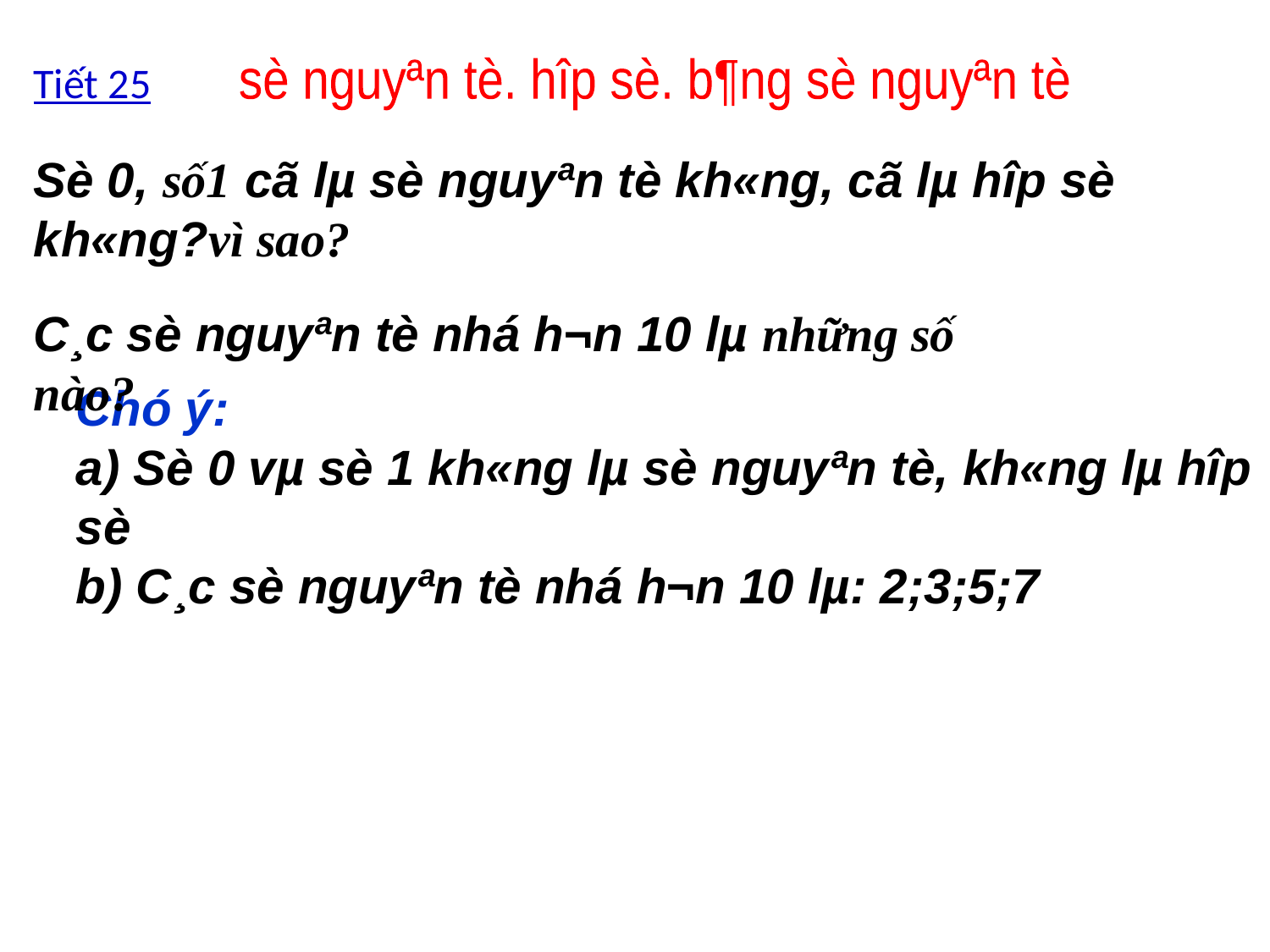

Tiết 25
sè nguyªn tè. hîp sè. b¶ng sè nguyªn tè

Sè 0, số1 cã lµ sè nguyªn tè kh«ng, cã lµ hîp sè kh«ng?vì sao?

C¸c sè nguyªn tè nhá h¬n 10 lµ những số nào?
Chó ý:
a) Sè 0 vµ sè 1 kh«ng lµ sè nguyªn tè, kh«ng lµ hîp sè
b) C¸c sè nguyªn tè nhá h¬n 10 lµ: 2;3;5;7